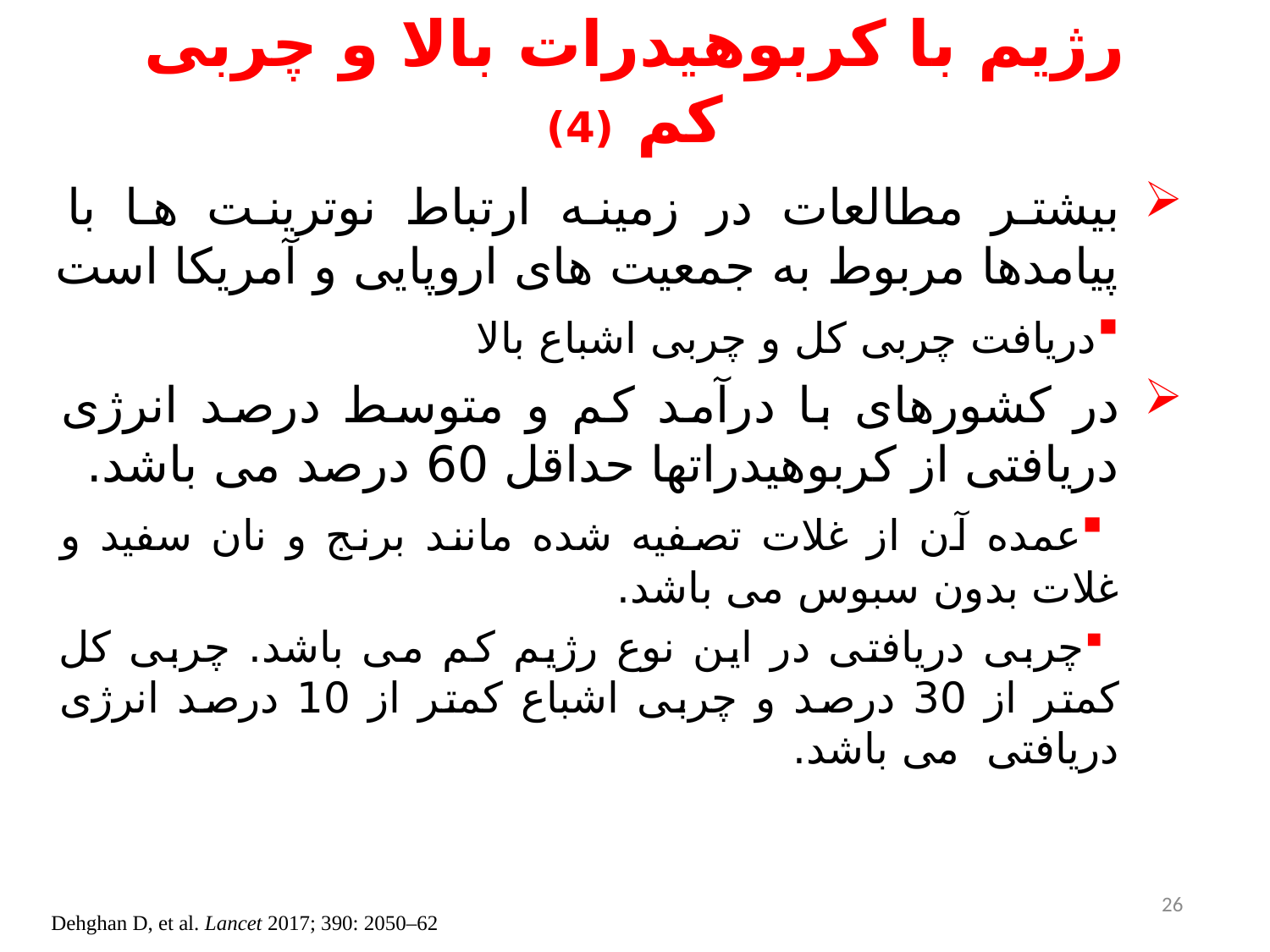

# رژیم با کربوهیدرات بالا و چربی کم (4)
بیشتر مطالعات در زمینه ارتباط نوترینت ها با پیامدها مربوط به جمعیت های اروپایی و آمریکا است
	دریافت چربی کل و چربی اشباع بالا
در کشورهای با درآمد کم و متوسط درصد انرژی دریافتی از کربوهیدراتها حداقل 60 درصد می باشد.
	عمده آن از غلات تصفیه شده مانند برنج و نان سفید و غلات بدون سبوس می باشد.
	چربی دریافتی در این نوع رژیم کم می باشد. چربی کل کمتر از 30 درصد و چربی اشباع کمتر از 10 درصد انرژی دریافتی  می باشد.
26
Dehghan D, et al. Lancet 2017; 390: 2050–62